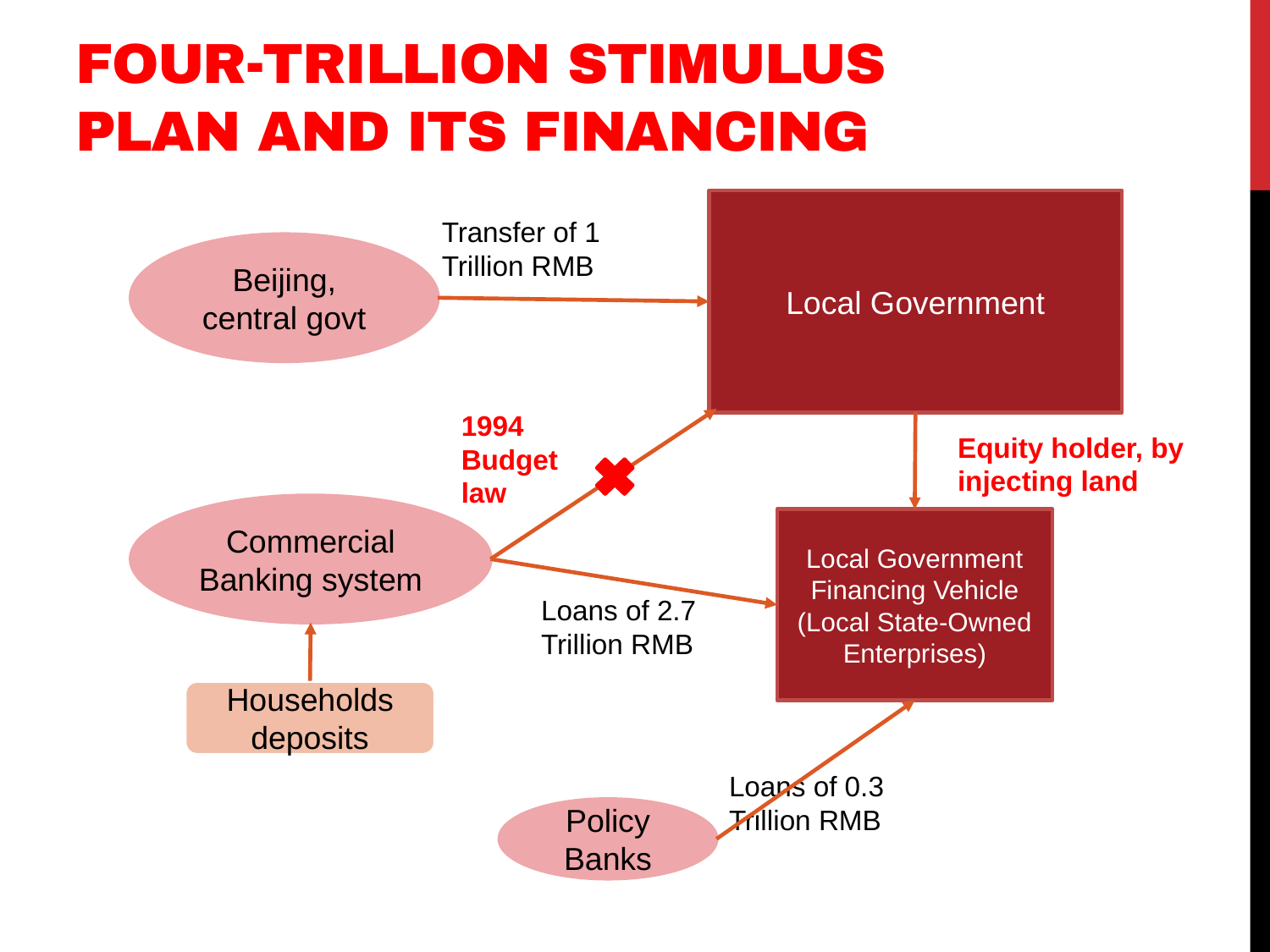

Four-Trillion Stimulus Plan and its financing
Local Government
Transfer of 1 Trillion RMB
Beijing, central govt
1994 Budget law
Equity holder, by injecting land

Commercial Banking system
Local Government Financing Vehicle
(Local State-Owned Enterprises)
Loans of 2.7 Trillion RMB
Households deposits
Loans of 0.3 Trillion RMB
Policy Banks